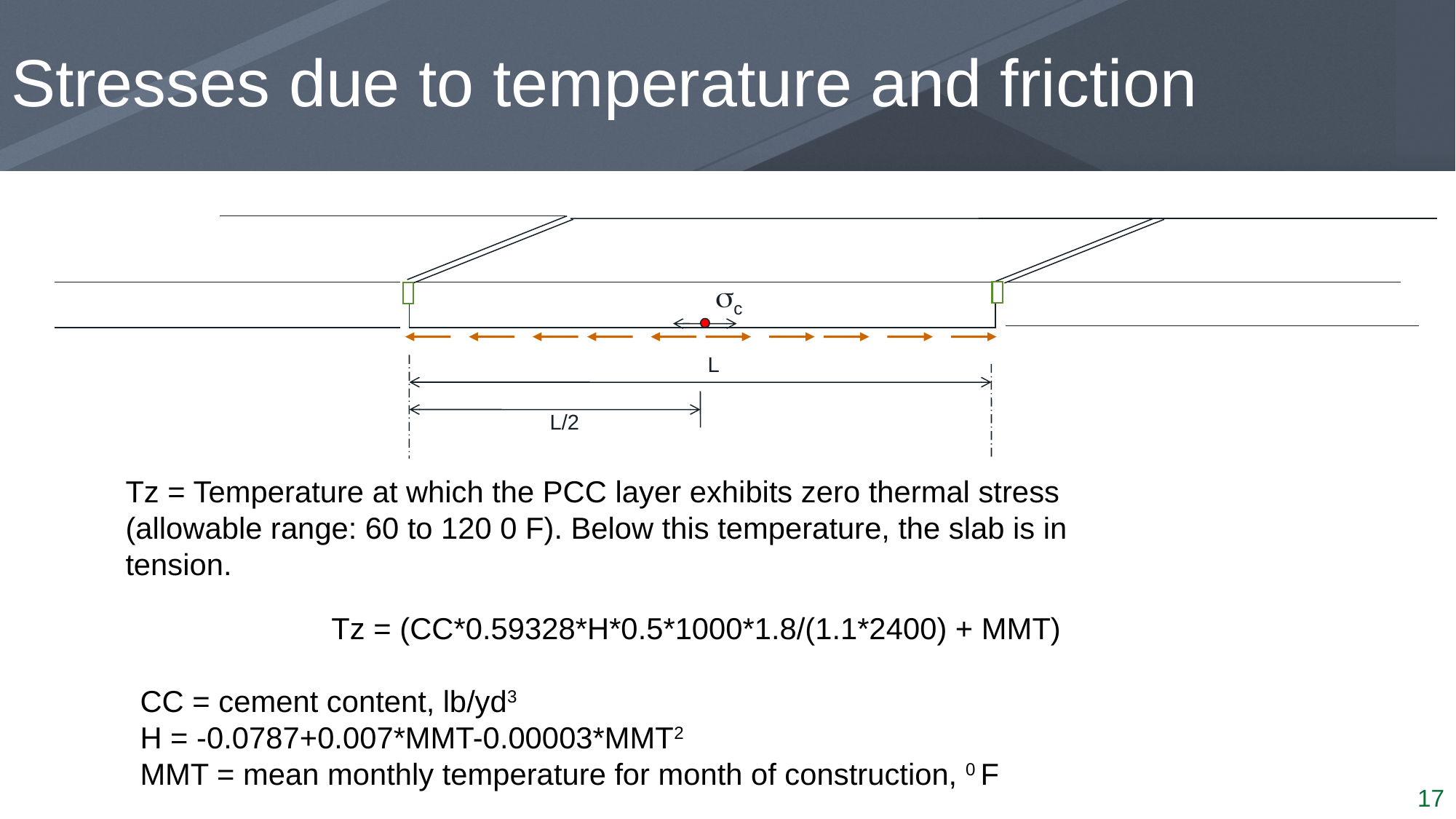

# Stresses due to temperature and friction

σc

    L

L/2

Tz = Temperature at which the PCC layer exhibits zero thermal stress (allowable range: 60 to 120 0 F). Below this temperature, the slab is in tension.

Tz = (CC*0.59328*H*0.5*1000*1.8/(1.1*2400) + MMT)

CC = cement content, lb/yd3
H = -0.0787+0.007*MMT-0.00003*MMT2
MMT = mean monthly temperature for month of construction, 0 F